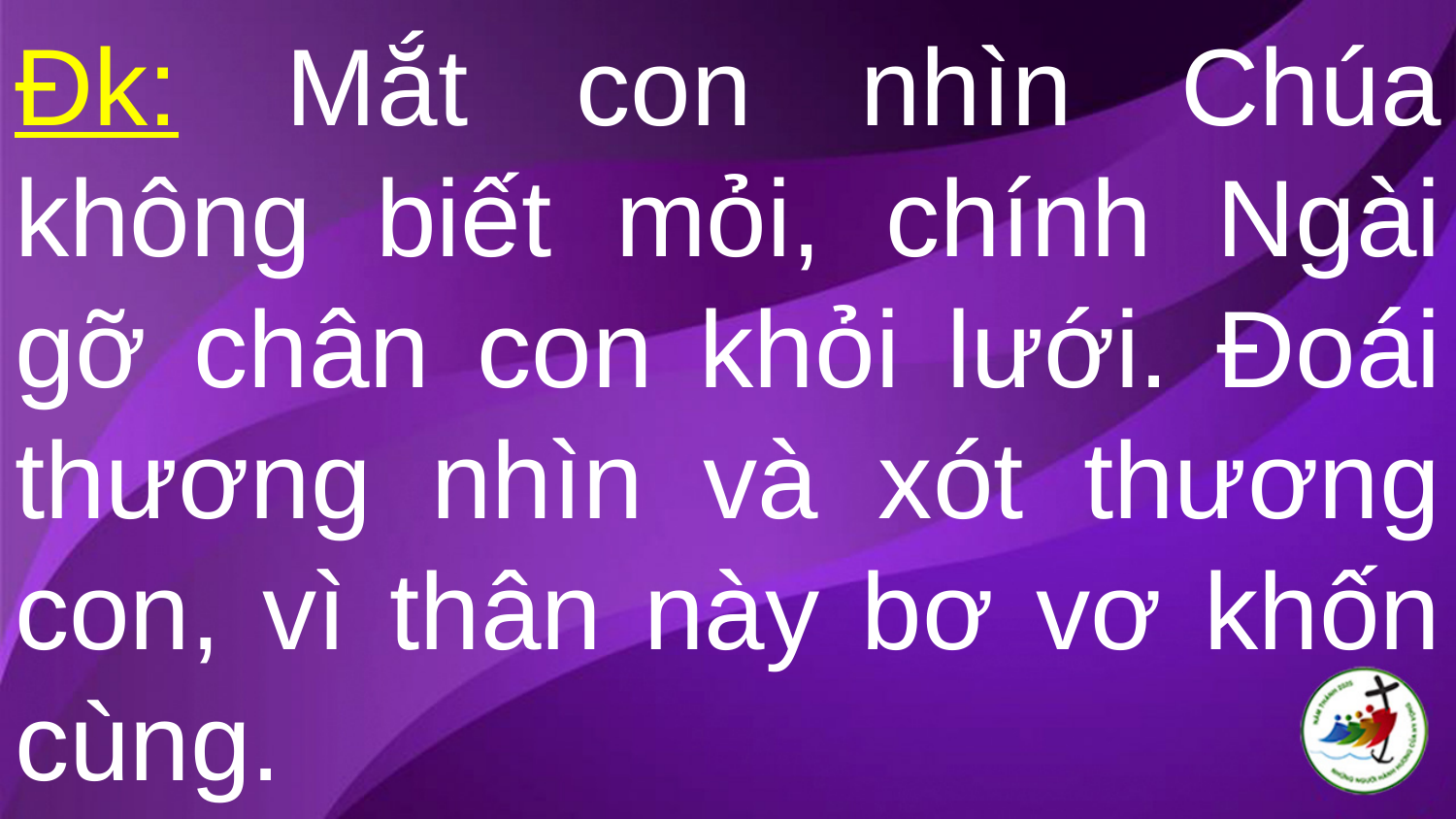

# Đk: Mắt con nhìn Chúa không biết mỏi, chính Ngài gỡ chân con khỏi lưới. Đoái thương nhìn và xót thương con, vì thân này bơ vơ khốn cùng.